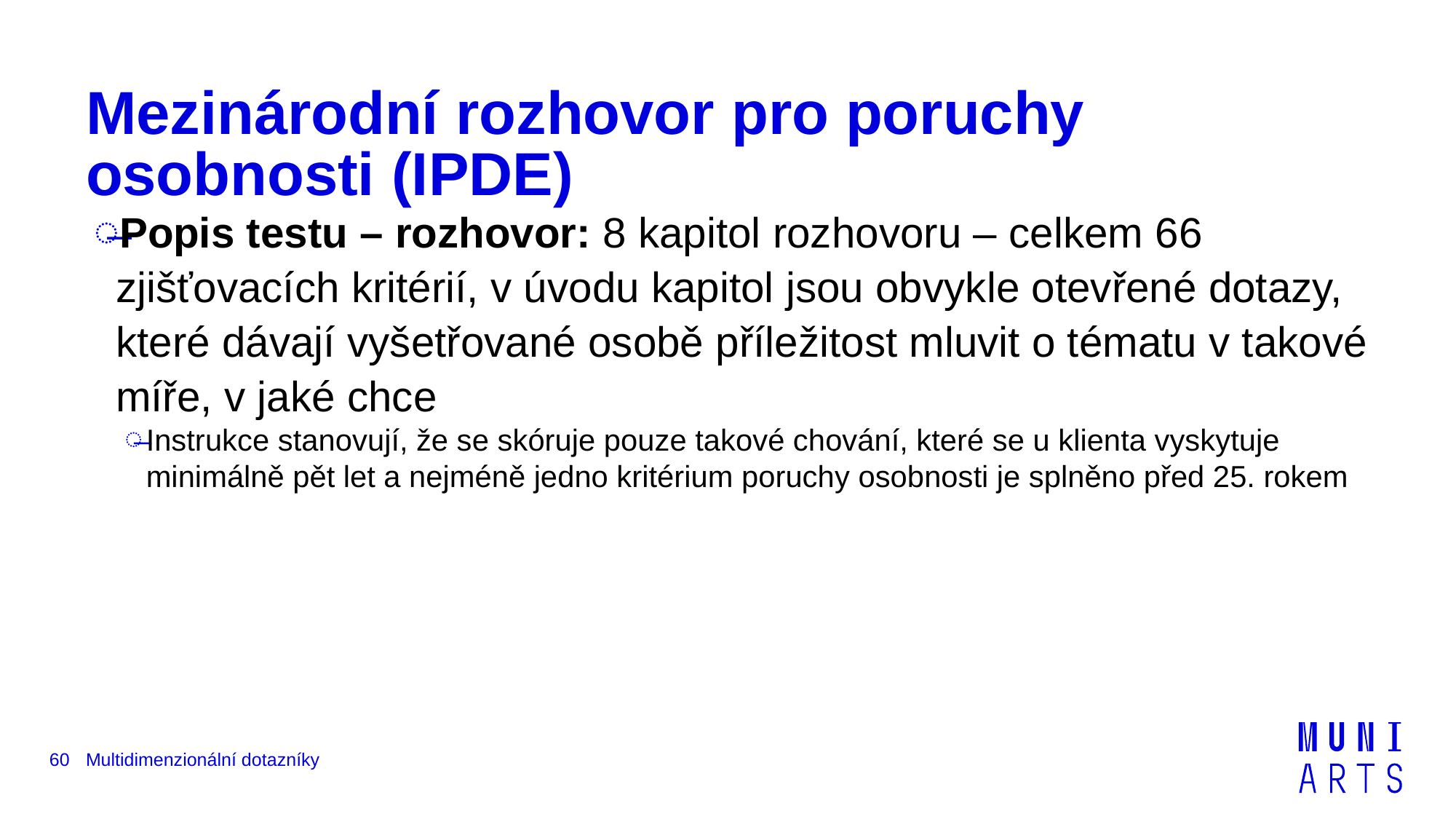

# Mezinárodní rozhovor pro poruchy osobnosti (IPDE)
Popis testu – rozhovor: 8 kapitol rozhovoru – celkem 66 zjišťovacích kritérií, v úvodu kapitol jsou obvykle otevřené dotazy, které dávají vyšetřované osobě příležitost mluvit o tématu v takové míře, v jaké chce
Instrukce stanovují, že se skóruje pouze takové chování, které se u klienta vyskytuje minimálně pět let a nejméně jedno kritérium poruchy osobnosti je splněno před 25. rokem
60
Multidimenzionální dotazníky